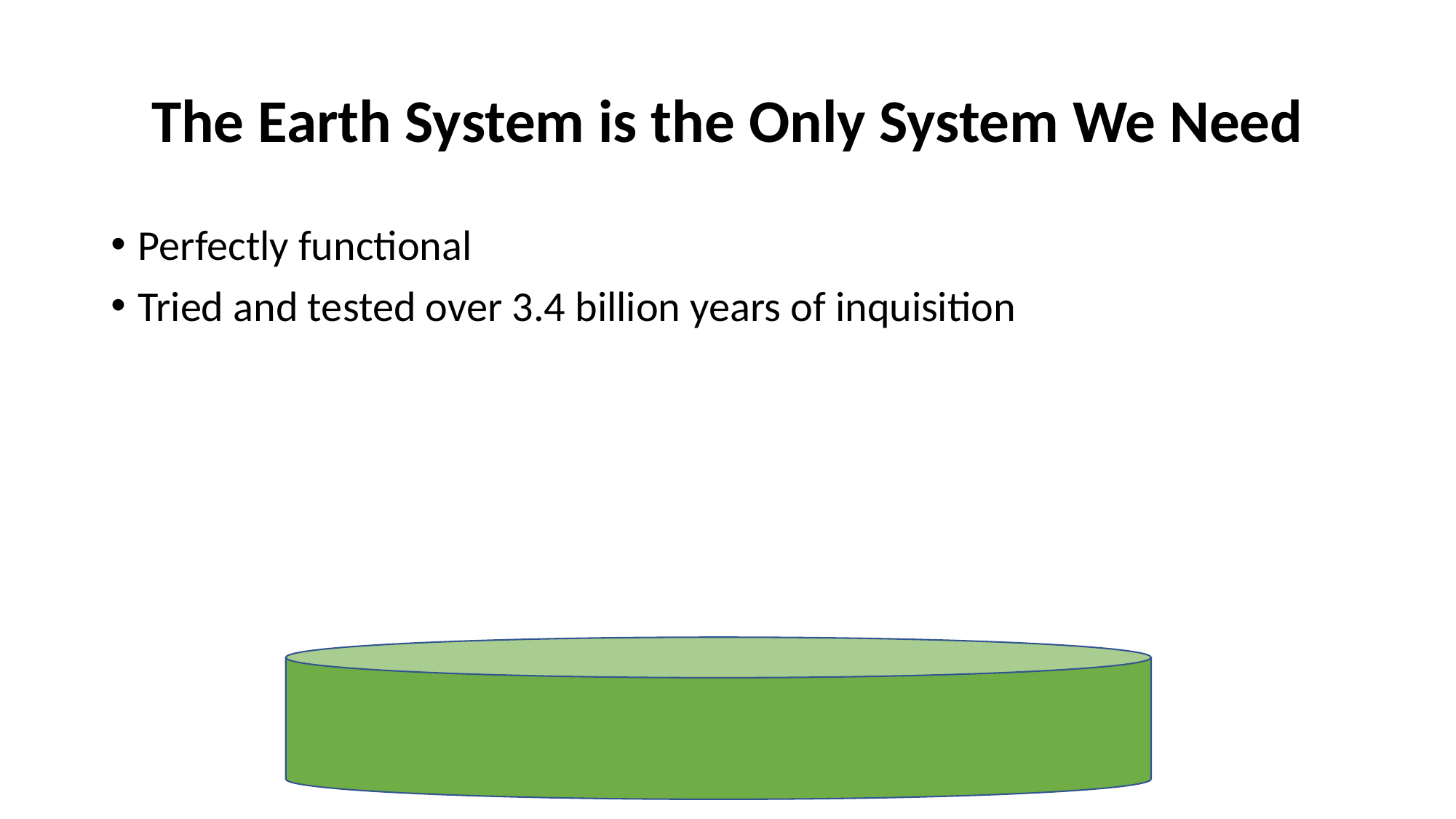

# The Earth System is the Only System We Need
Perfectly functional
Tried and tested over 3.4 billion years of inquisition